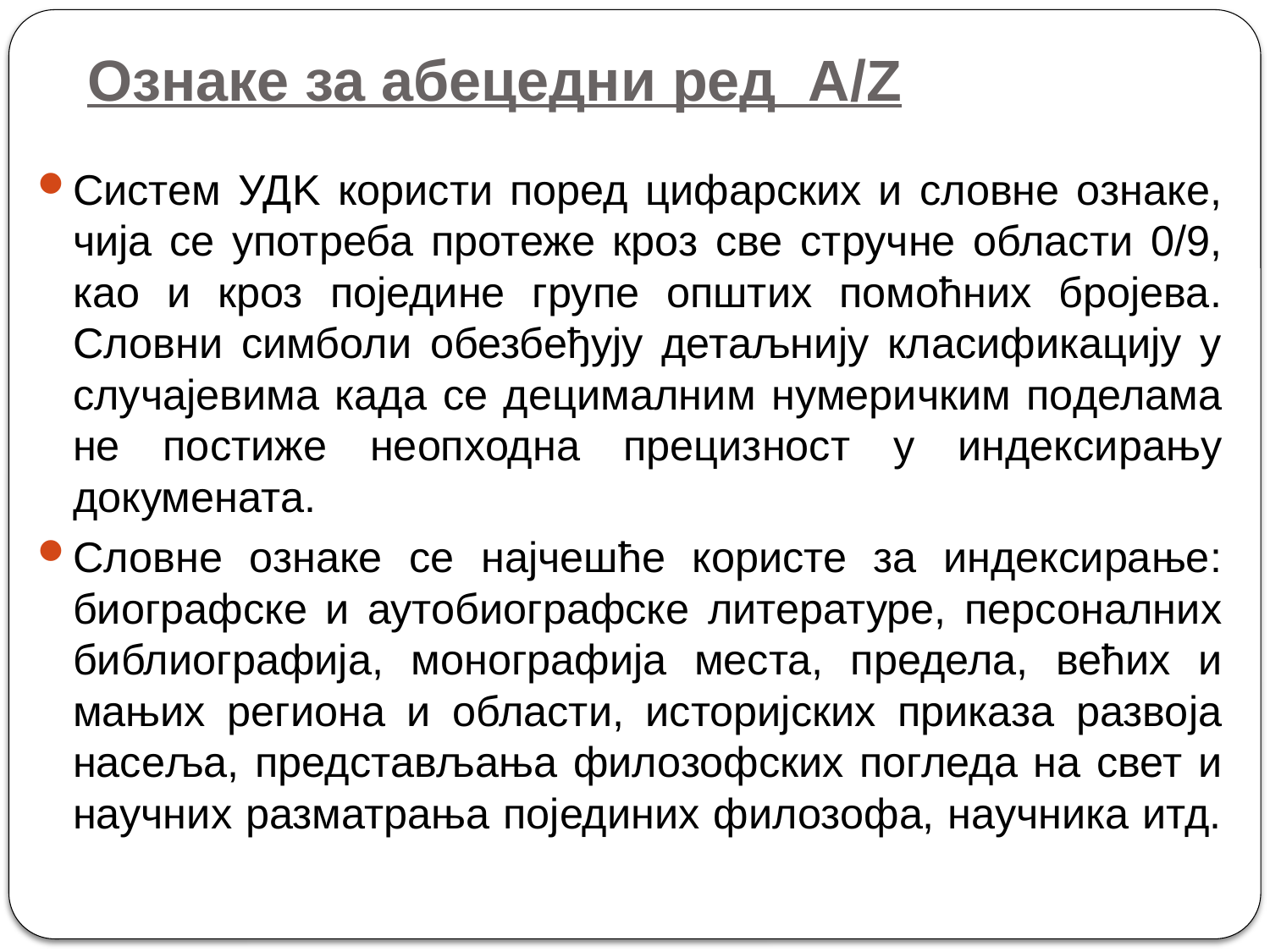

# Ознаке за абецедни ред  А/Z
Систем УДK користи поред цифарских и словне ознаке, чија се употреба протеже кроз све стручне области 0/9, као и кроз поједине групе општих помоћних бројева. Словни симболи обезбеђују детаљнију класификацију у случајевима када се децималним нумеричким поделама не постиже неопходна прецизност у индексирању докумената.
Словне ознаке се најчешће користе за индексирање: биографске и аутобиографске литературе, персоналних библиографија, монографија места, предела, већих и мањих региона и области, историјских приказа развоја насеља, представљања филозофских погледа на свет и научних разматрања појединих филозофа, научника итд.